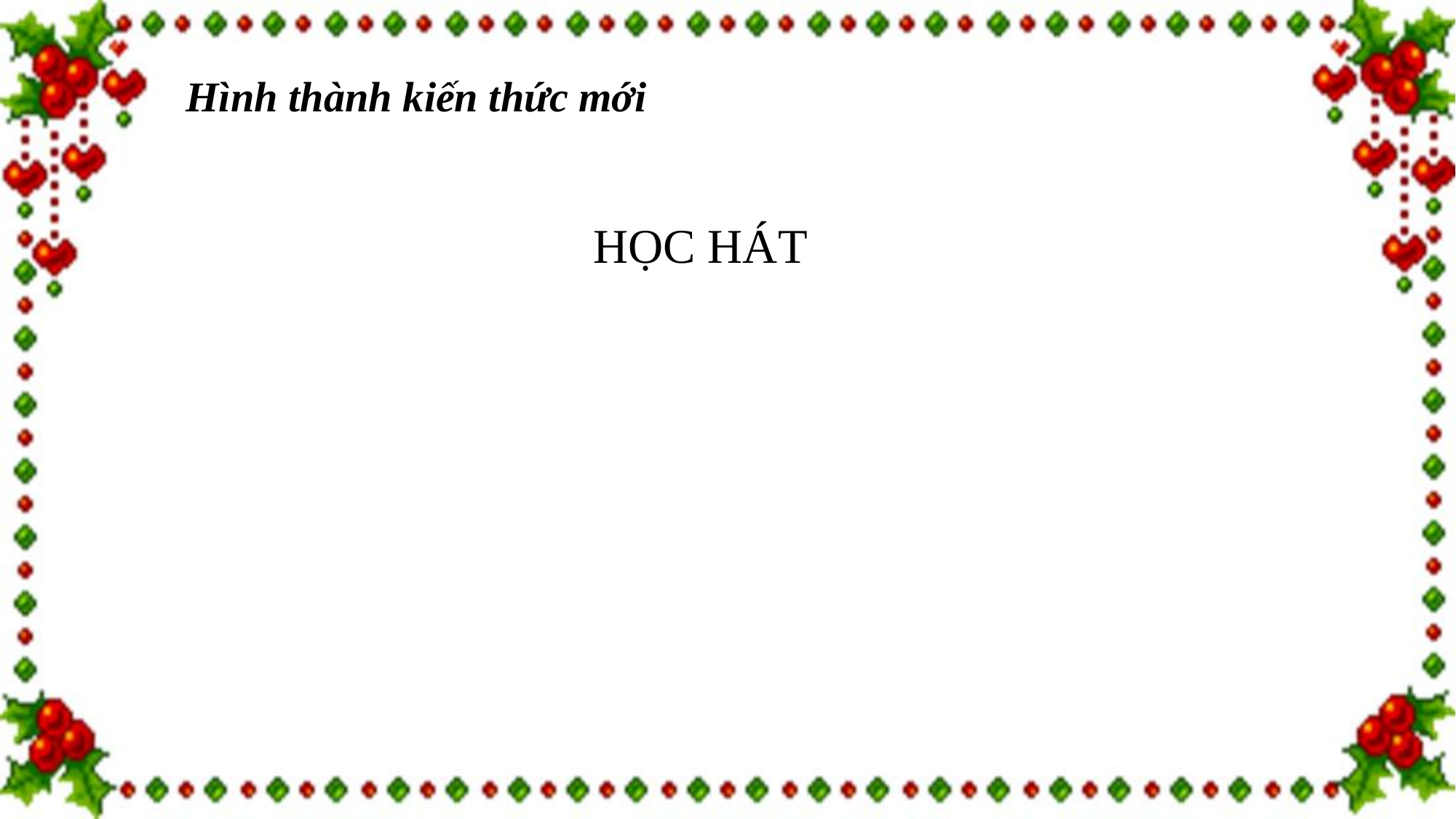

Hình thành kiến thức mới
HỌC HÁT